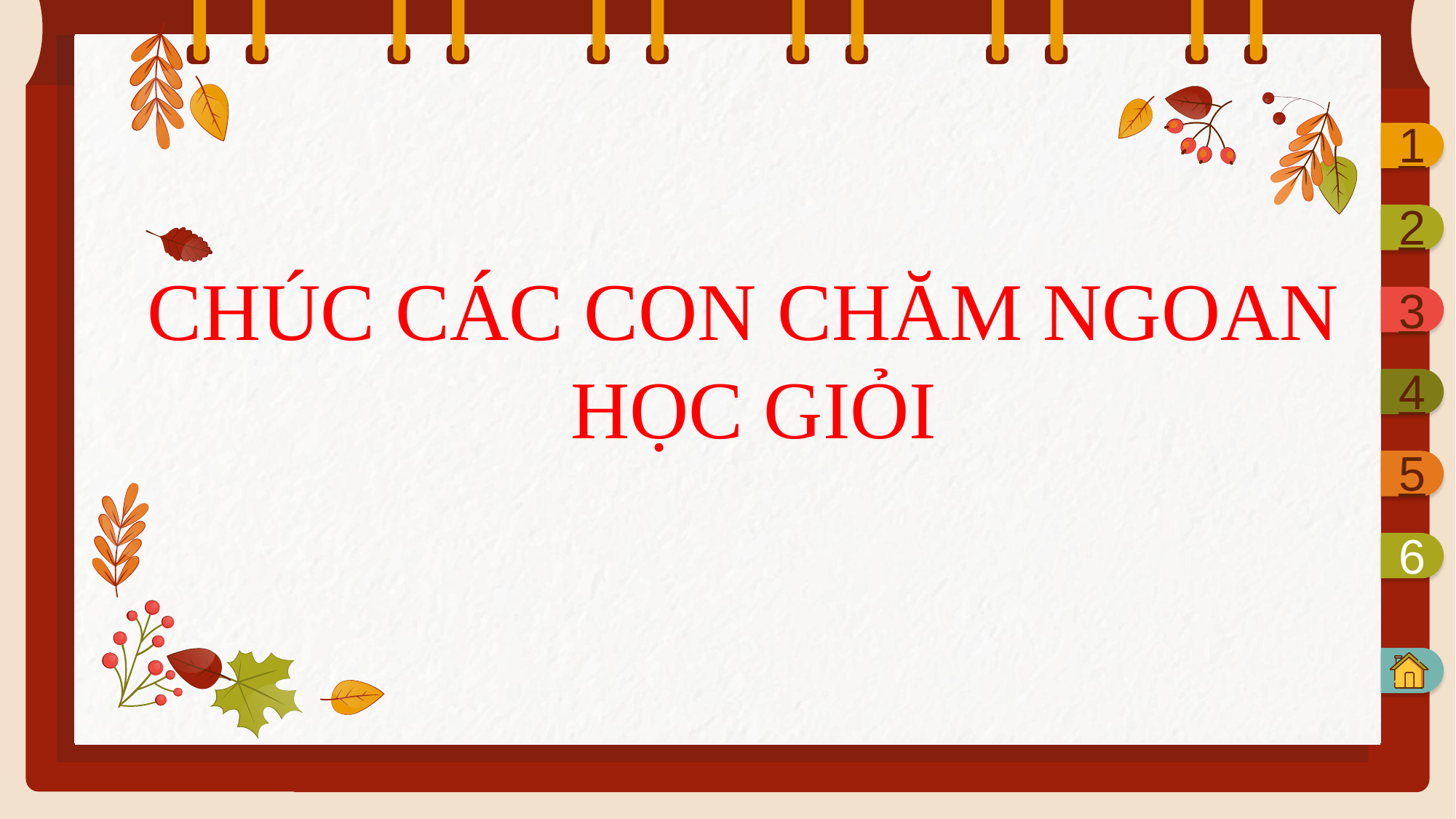

1

2

CHÚC CÁC CON CHĂM NGOAN
 HỌC GIỎI
3

4

5

6